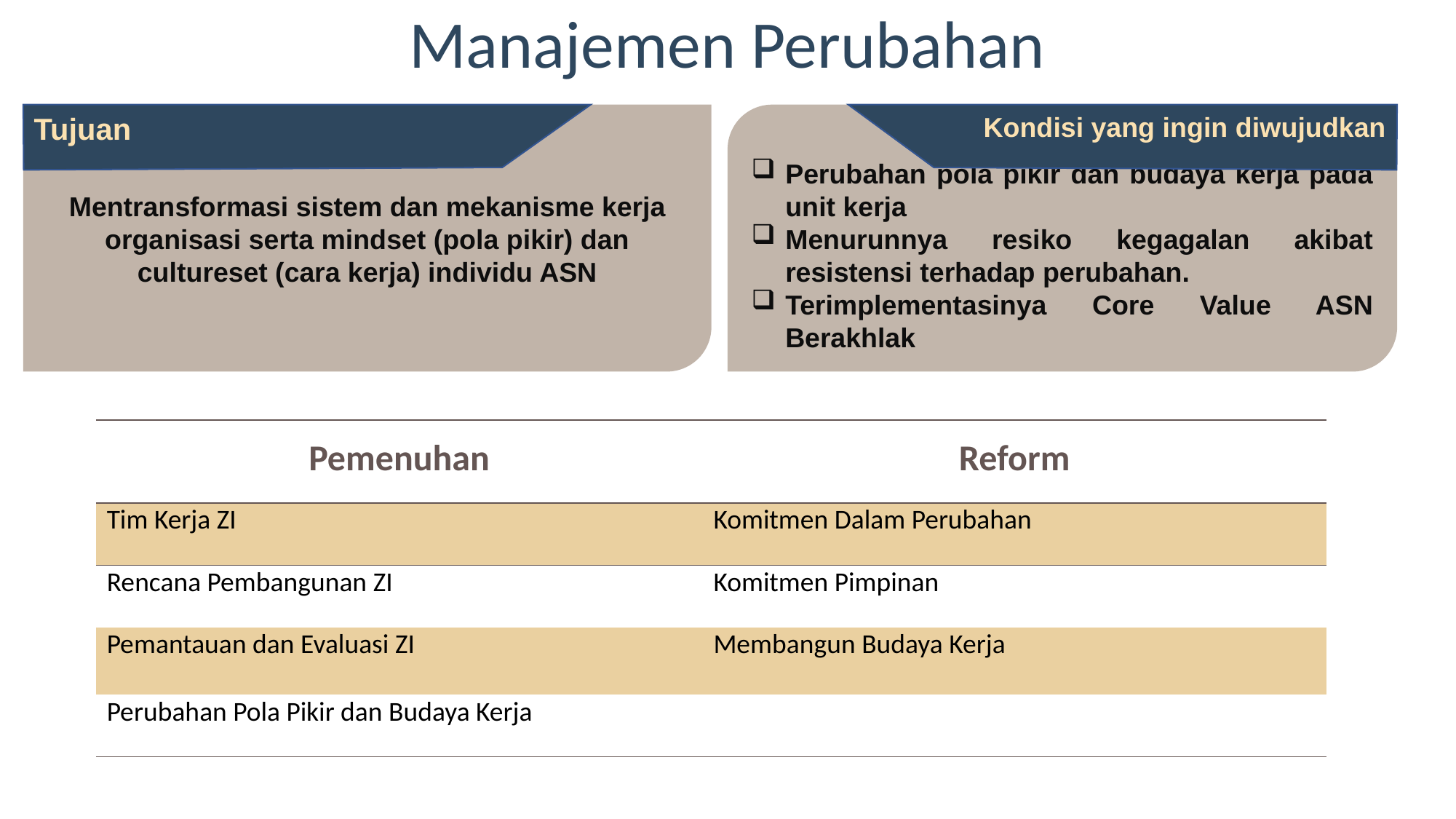

Manajemen Perubahan

Perubahan pola pikir dan budaya kerja pada unit kerja
Menurunnya resiko kegagalan akibat resistensi terhadap perubahan.
Terimplementasinya Core Value ASN Berakhlak
Kondisi yang ingin diwujudkan
Mentransformasi sistem dan mekanisme kerja organisasi serta mindset (pola pikir) dan cultureset (cara kerja) individu ASN
Tujuan
| Pemenuhan | Reform |
| --- | --- |
| Tim Kerja ZI | Komitmen Dalam Perubahan |
| Rencana Pembangunan ZI | Komitmen Pimpinan |
| Pemantauan dan Evaluasi ZI | Membangun Budaya Kerja |
| Perubahan Pola Pikir dan Budaya Kerja |  |